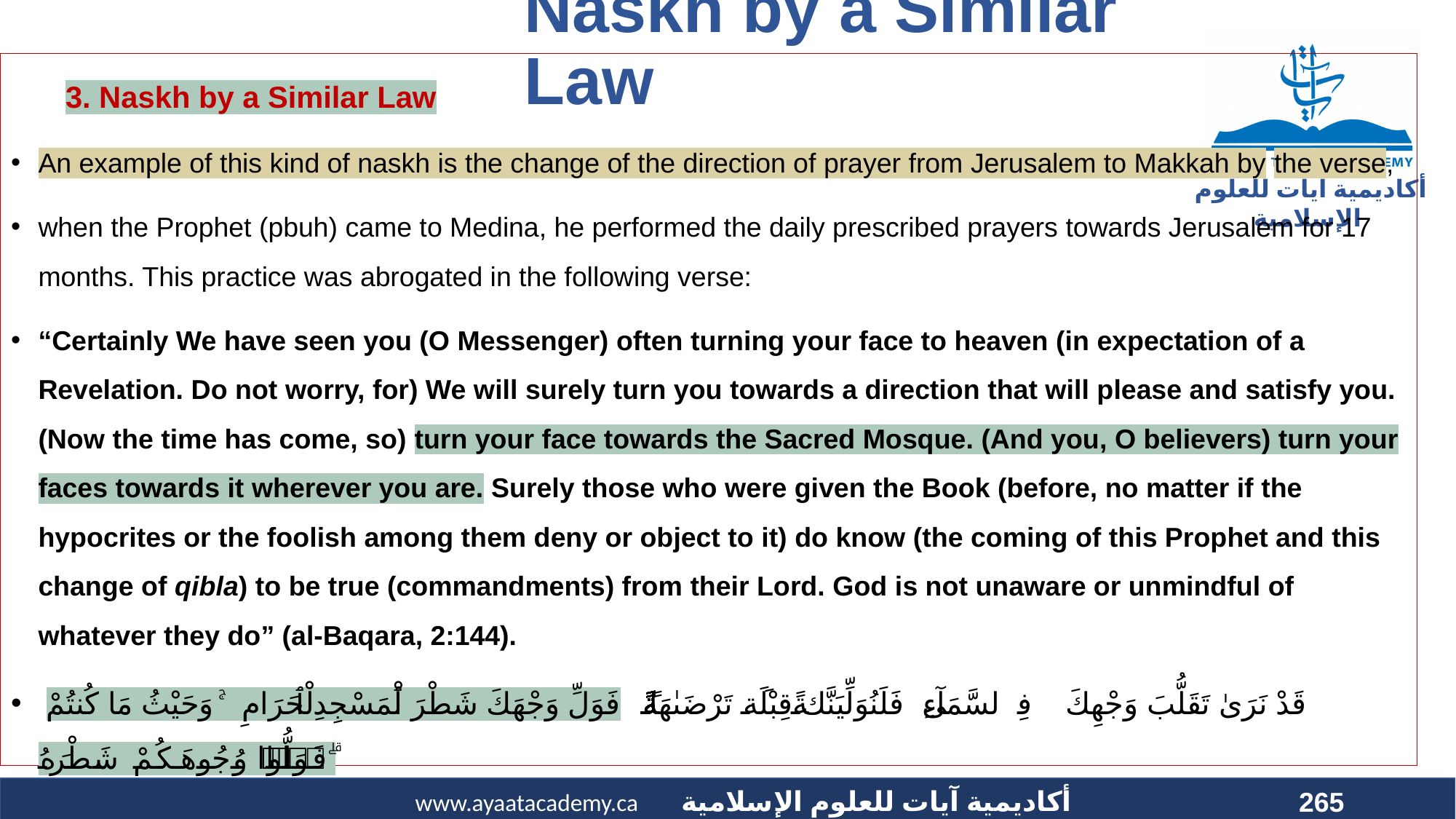

# Naskh by a Similar Law
3. Naskh by a Similar Law
An example of this kind of naskh is the change of the direction of prayer from Jerusalem to Makkah by the verse,
when the Prophet (pbuh) came to Medina, he performed the daily prescribed prayers towards Jerusalem for 17 months. This practice was abrogated in the following verse:
“Certainly We have seen you (O Messenger) often turning your face to heaven (in expectation of a Revelation. Do not worry, for) We will surely turn you towards a direction that will please and satisfy you. (Now the time has come, so) turn your face towards the Sacred Mosque. (And you, O believers) turn your faces towards it wherever you are. Surely those who were given the Book (before, no matter if the hypocrites or the foolish among them deny or object to it) do know (the coming of this Prophet and this change of qibla) to be true (commandments) from their Lord. God is not unaware or unmindful of whatever they do” (al-Baqara, 2:144).
 قَدْ نَرَىٰ تَقَلُّبَ وَجْهِكَ فِى ٱلسَّمَآءِ ۖ فَلَنُوَلِّيَنَّكَ قِبْلَةًۭ تَرْضَىٰهَا ۚ فَوَلِّ وَجْهَكَ شَطْرَ ٱلْمَسْجِدِ ٱلْحَرَامِ ۚ وَحَيْثُ مَا كُنتُمْ فَوَلُّوا۟ وُجُوهَكُمْ شَطْرَهُۥ ۗ
265